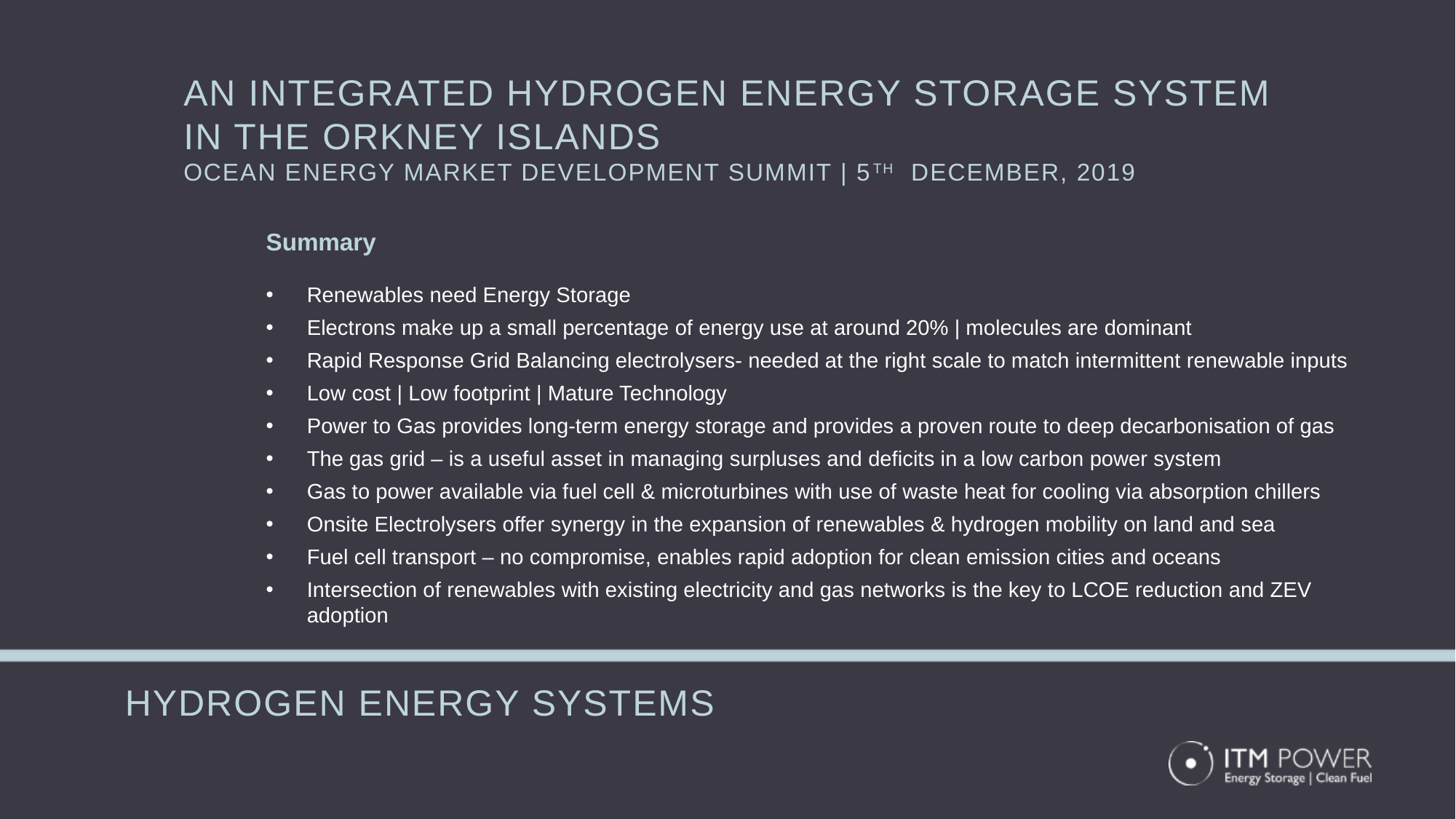

An integrated Hydrogen ENERGY STORAGE SYSTEM in the orkney islands
Ocean energy market development summit | 5th  December, 2019
Summary
Renewables need Energy Storage
Electrons make up a small percentage of energy use at around 20% | molecules are dominant
Rapid Response Grid Balancing electrolysers- needed at the right scale to match intermittent renewable inputs
Low cost | Low footprint | Mature Technology
Power to Gas provides long-term energy storage and provides a proven route to deep decarbonisation of gas
The gas grid – is a useful asset in managing surpluses and deficits in a low carbon power system
Gas to power available via fuel cell & microturbines with use of waste heat for cooling via absorption chillers
Onsite Electrolysers offer synergy in the expansion of renewables & hydrogen mobility on land and sea
Fuel cell transport – no compromise, enables rapid adoption for clean emission cities and oceans
Intersection of renewables with existing electricity and gas networks is the key to LCOE reduction and ZEV adoption

Hydrogen energy systems